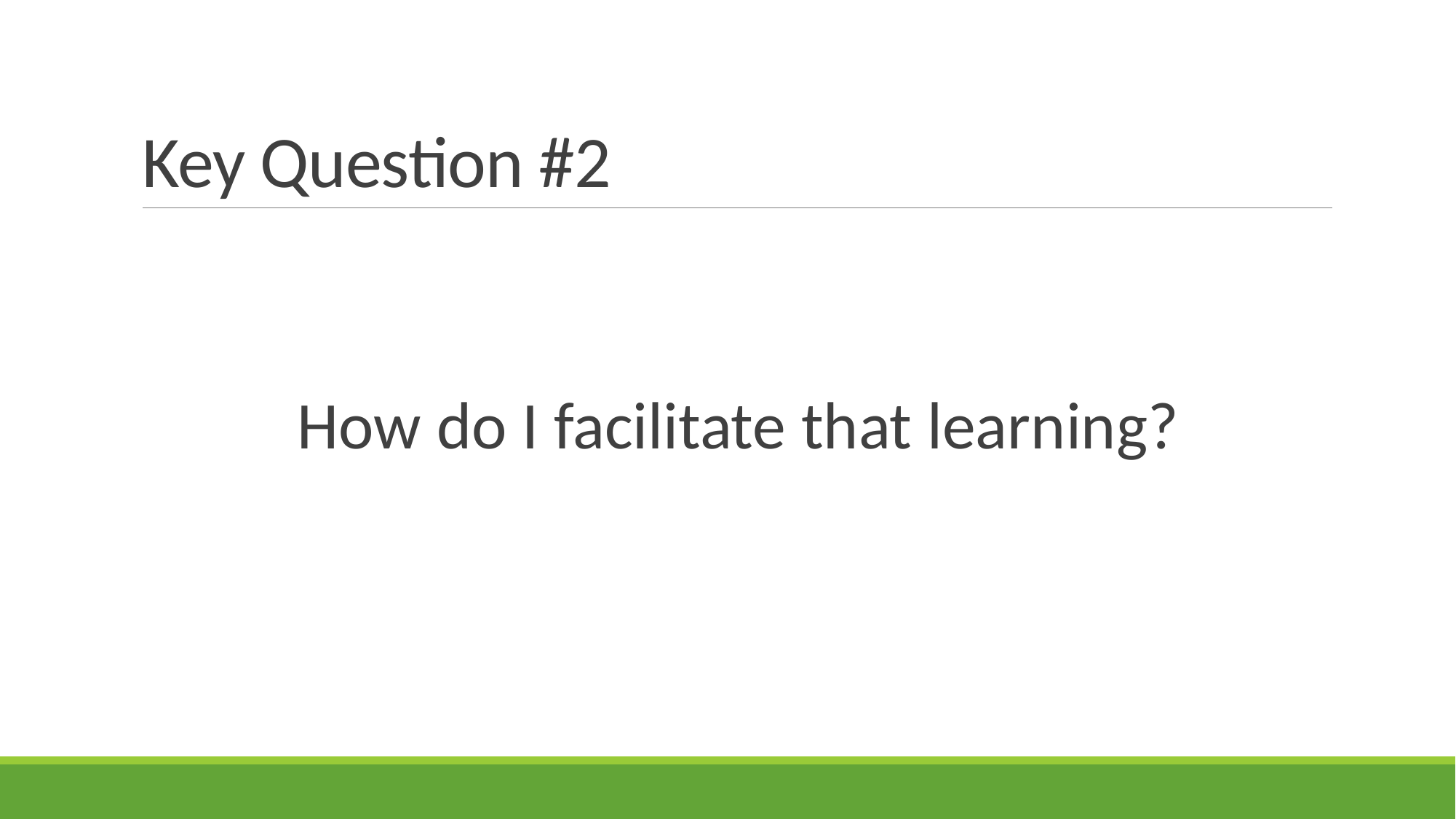

# Key Question #2

How do I facilitate that learning?